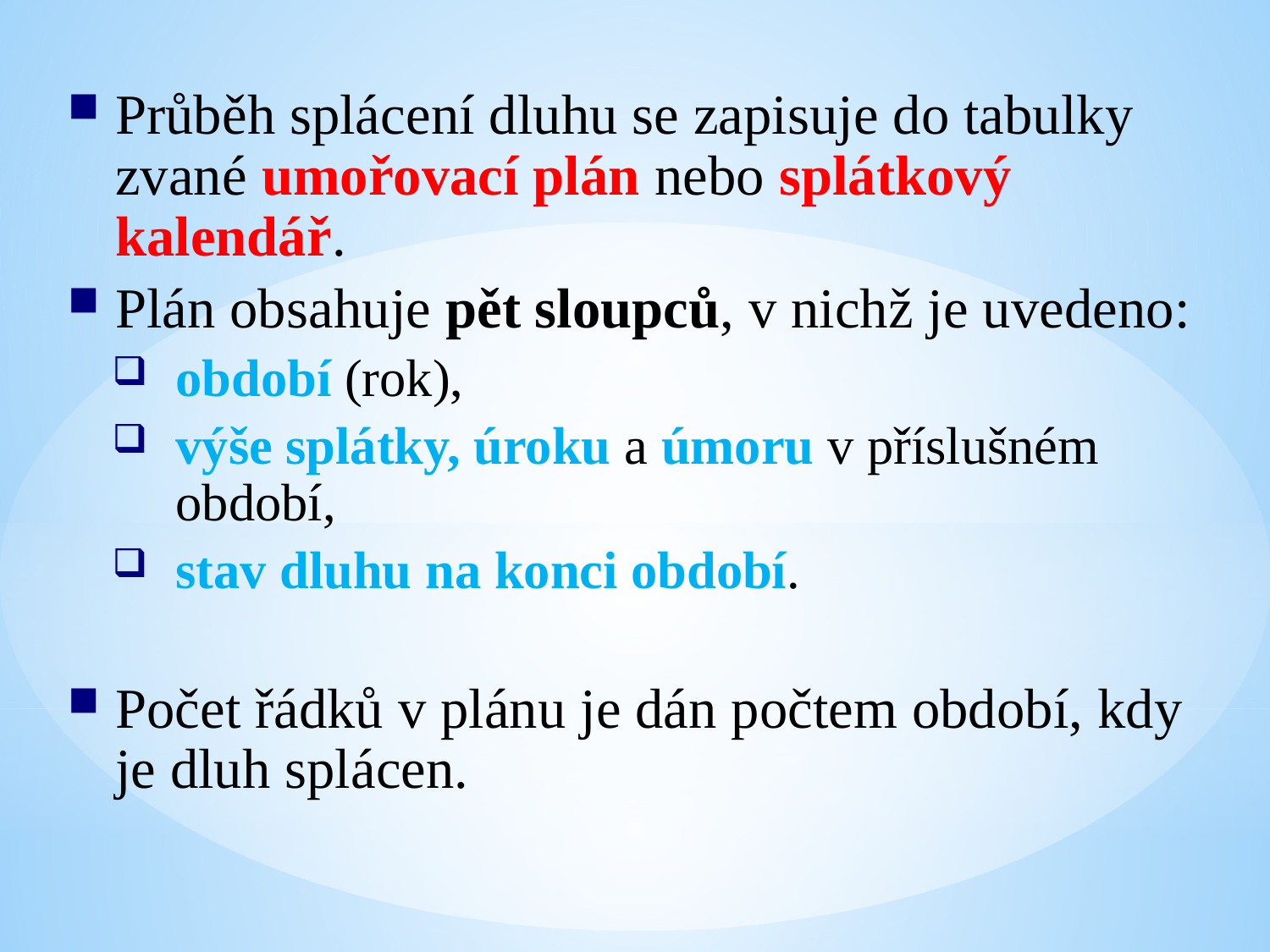

Průběh splácení dluhu se zapisuje do tabulky zvané umořovací plán nebo splátkový kalendář.
Plán obsahuje pět sloupců, v nichž je uvedeno:
období (rok),
výše splátky, úroku a úmoru v příslušném období,
stav dluhu na konci období.

Počet řádků v plánu je dán počtem období, kdy je dluh splácen.